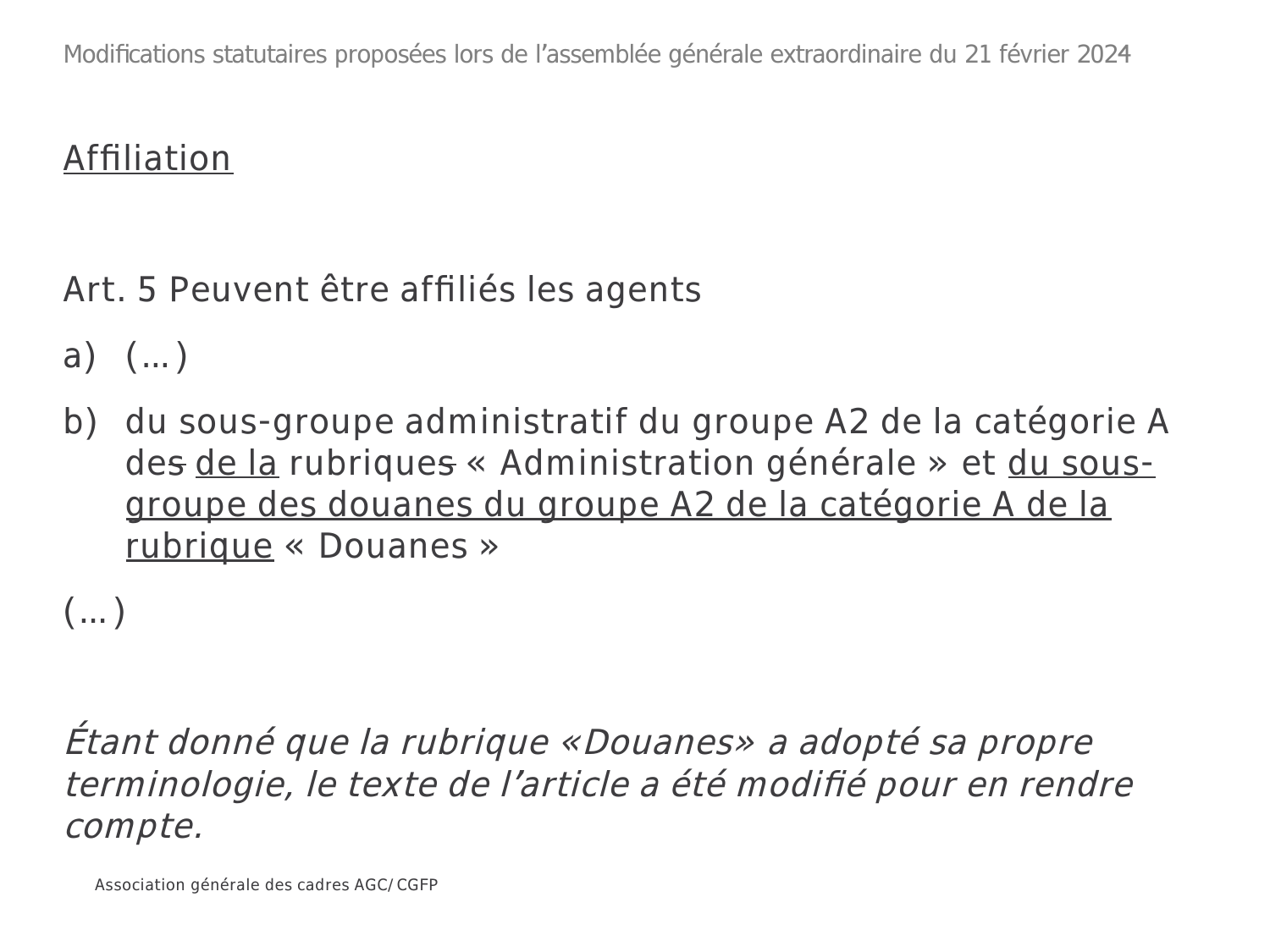

# Modifications statutaires proposées lors de l’assemblée générale extraordinaire du 21 février 2024
Affiliation

Art. 5 Peuvent être affiliés les agents
(…)
du sous-groupe administratif du groupe A2 de la catégorie A des de la rubriques « Administration générale » et du sous-groupe des douanes du groupe A2 de la catégorie A de la rubrique « Douanes »
(…)

Étant donné que la rubrique «Douanes» a adopté sa propre terminologie, le texte de l’article a été modifié pour en rendre compte.
Association générale des cadres AGC/CGFP